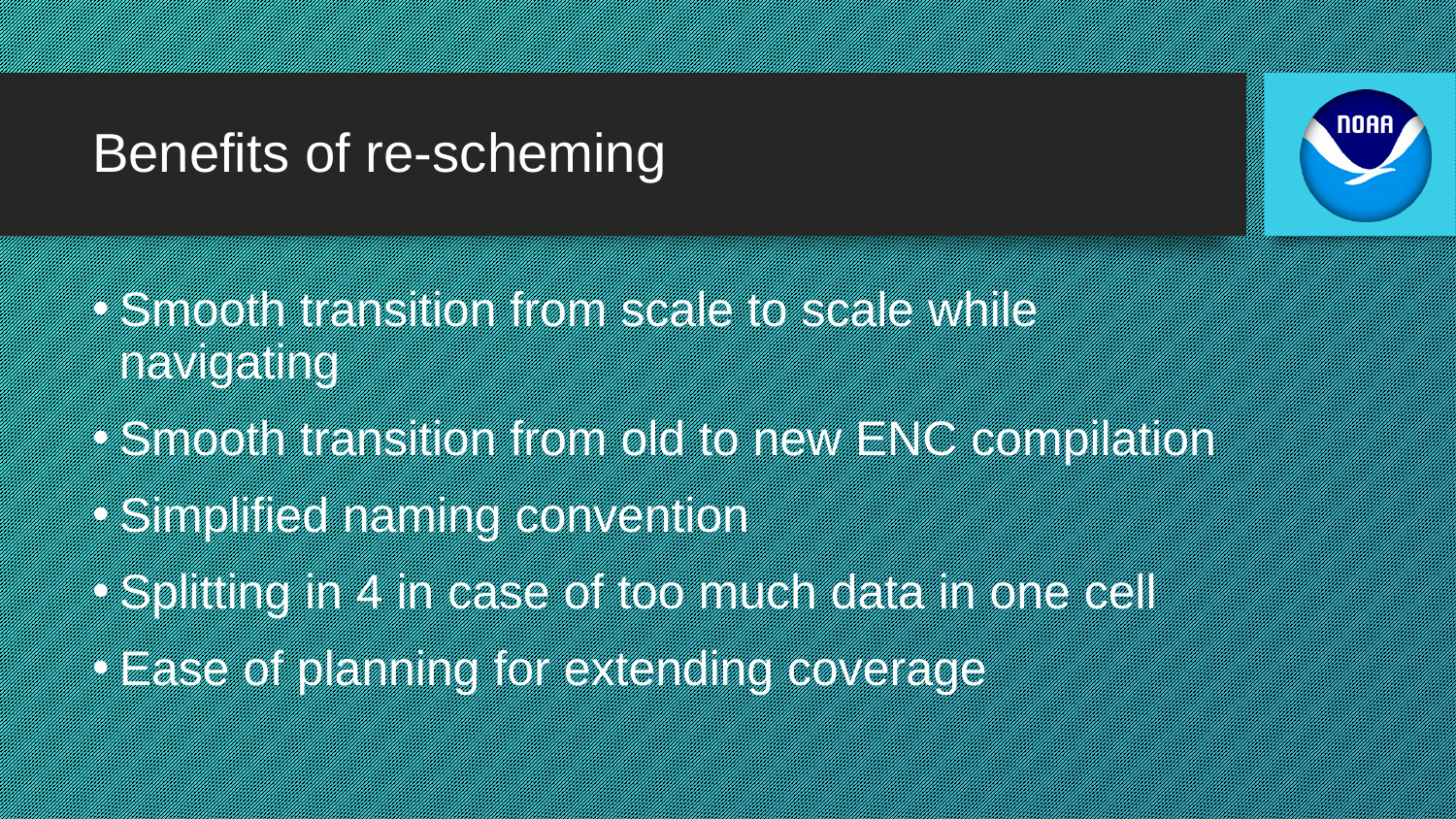

# Benefits of re-scheming
Smooth transition from scale to scale while navigating
Smooth transition from old to new ENC compilation
Simplified naming convention
Splitting in 4 in case of too much data in one cell
Ease of planning for extending coverage